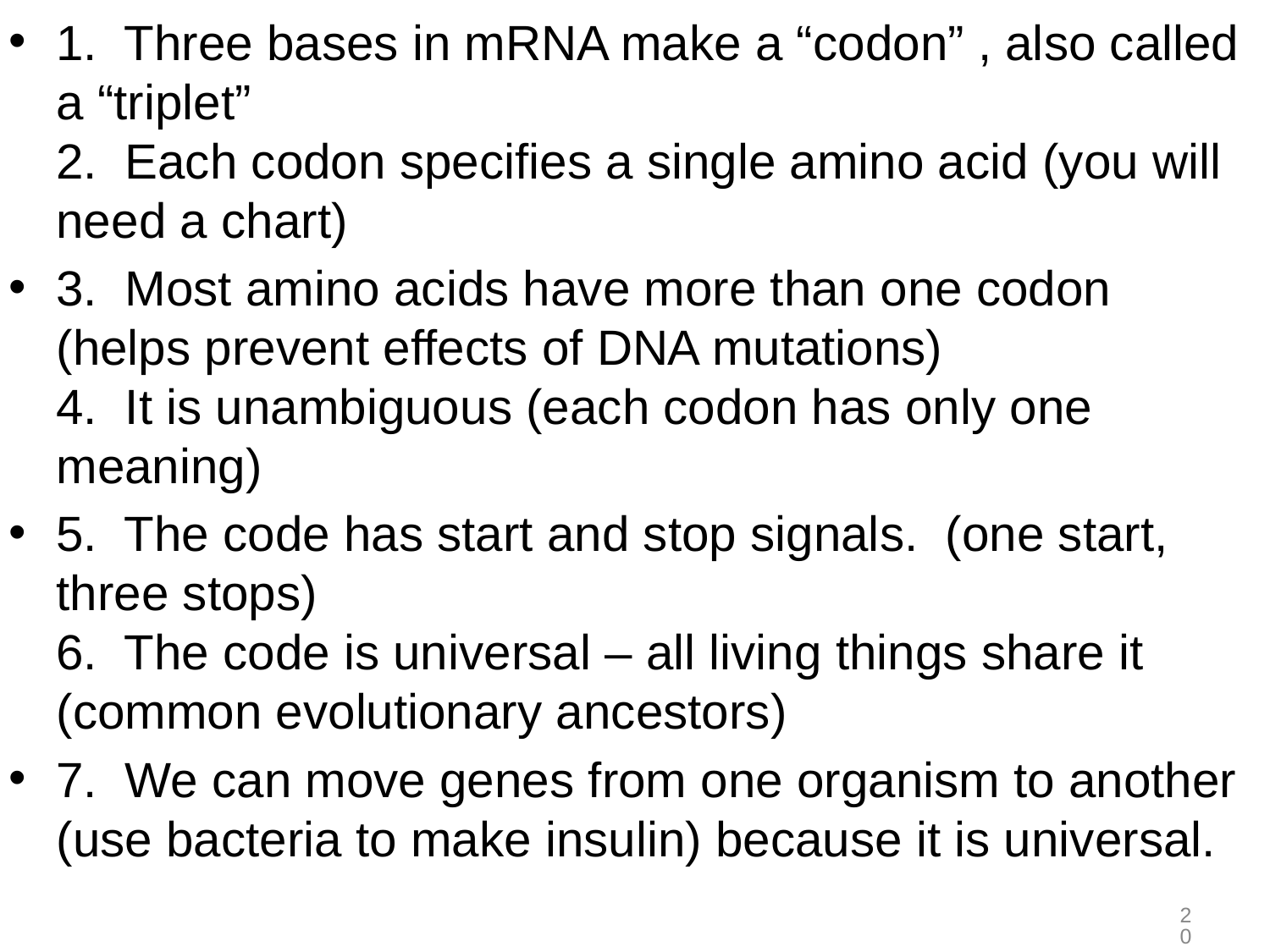

1.  Three bases in mRNA make a “codon” , also called a “triplet”
2.  Each codon specifies a single amino acid (you will need a chart)
3.  Most amino acids have more than one codon (helps prevent effects of DNA mutations)
4.  It is unambiguous (each codon has only one meaning)
5.  The code has start and stop signals.  (one start, three stops)
6.  The code is universal – all living things share it (common evolutionary ancestors)
7.  We can move genes from one organism to another (use bacteria to make insulin) because it is universal.
20